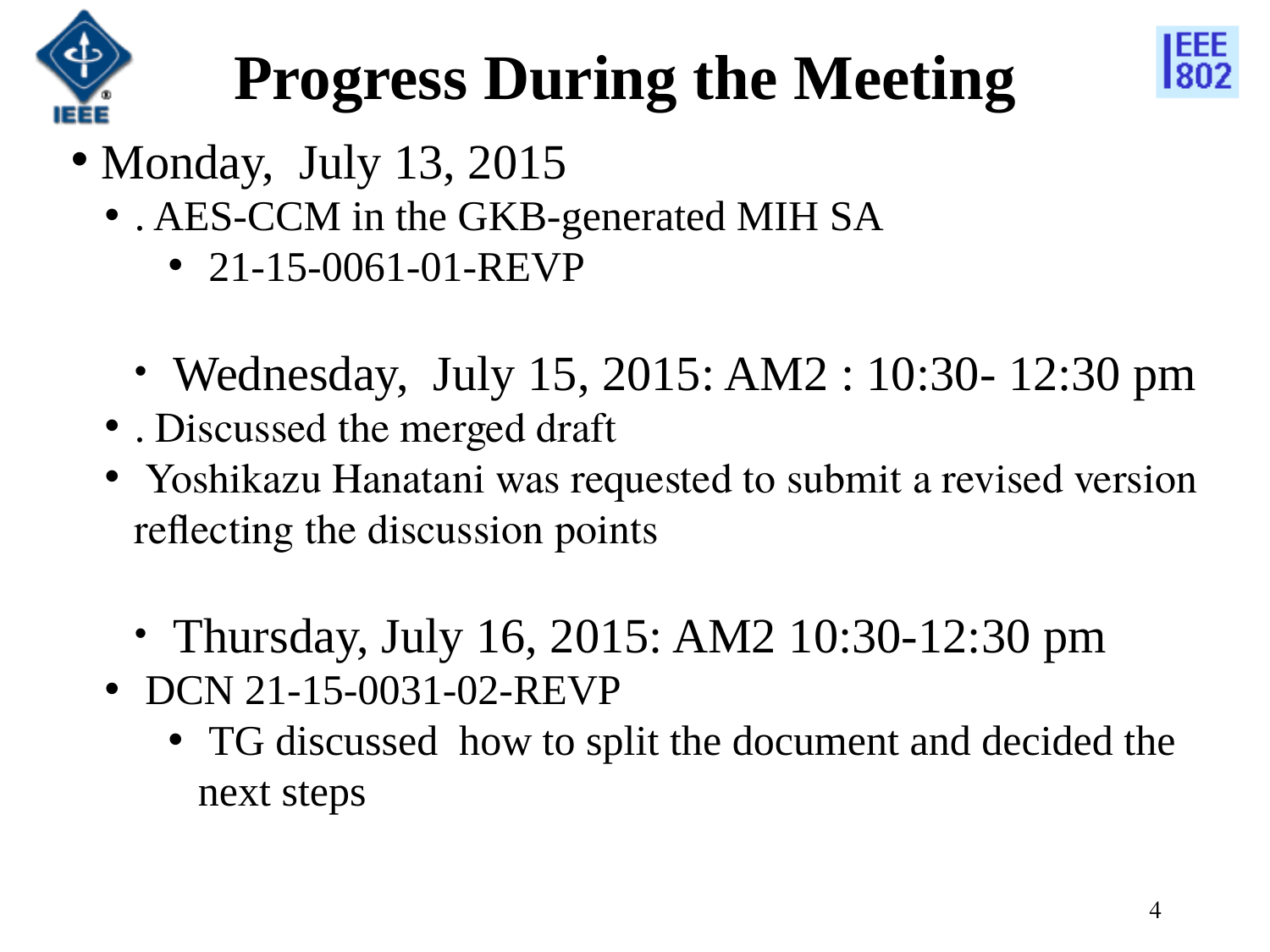

# Progress During the Meeting
Monday,  July 13, 2015
. AES-CCM in the GKB-generated MIH SA
 21-15-0061-01-REVP

 Wednesday,  July 15, 2015: AM2 : 10:30- 12:30 pm
. Discussed the merged draft
 Yoshikazu Hanatani was requested to submit a revised version reflecting the discussion points

 Thursday, July 16, 2015: AM2 10:30-12:30 pm
 DCN 21-15-0031-02-REVP
 TG discussed  how to split the document and decided the next steps

4